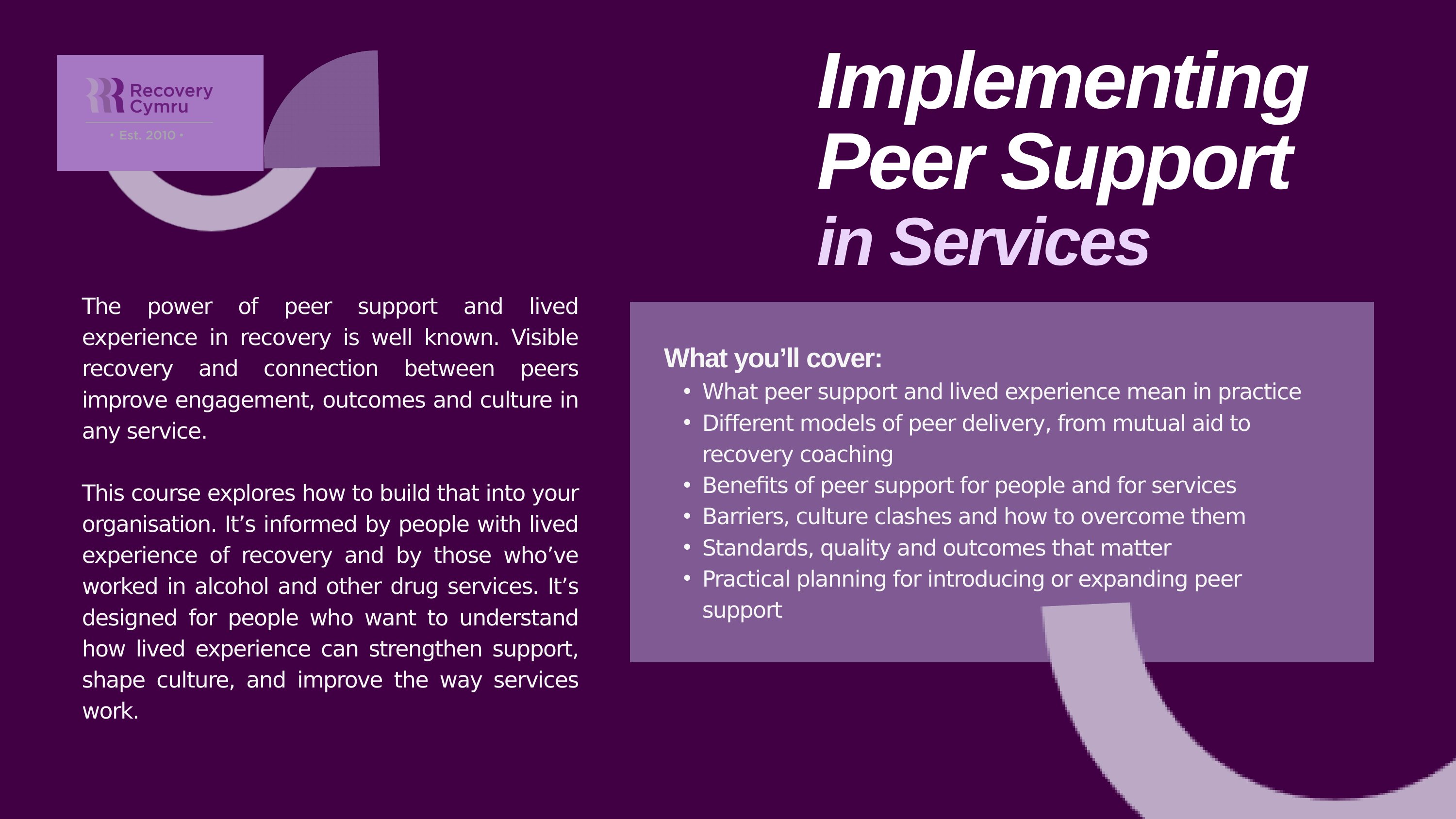

Implementing Peer Support
in Services

The power of peer support and lived experience in recovery is well known. Visible recovery and connection between peers improve engagement, outcomes and culture in any service.

This course explores how to build that into your organisation. It’s informed by people with lived experience of recovery and by those who’ve worked in alcohol and other drug services. It’s designed for people who want to understand how lived experience can strengthen support, shape culture, and improve the way services work.

What you’ll cover:
What peer support and lived experience mean in practice
Different models of peer delivery, from mutual aid to recovery coaching
Benefits of peer support for people and for services
Barriers, culture clashes and how to overcome them
Standards, quality and outcomes that matter
Practical planning for introducing or expanding peer support